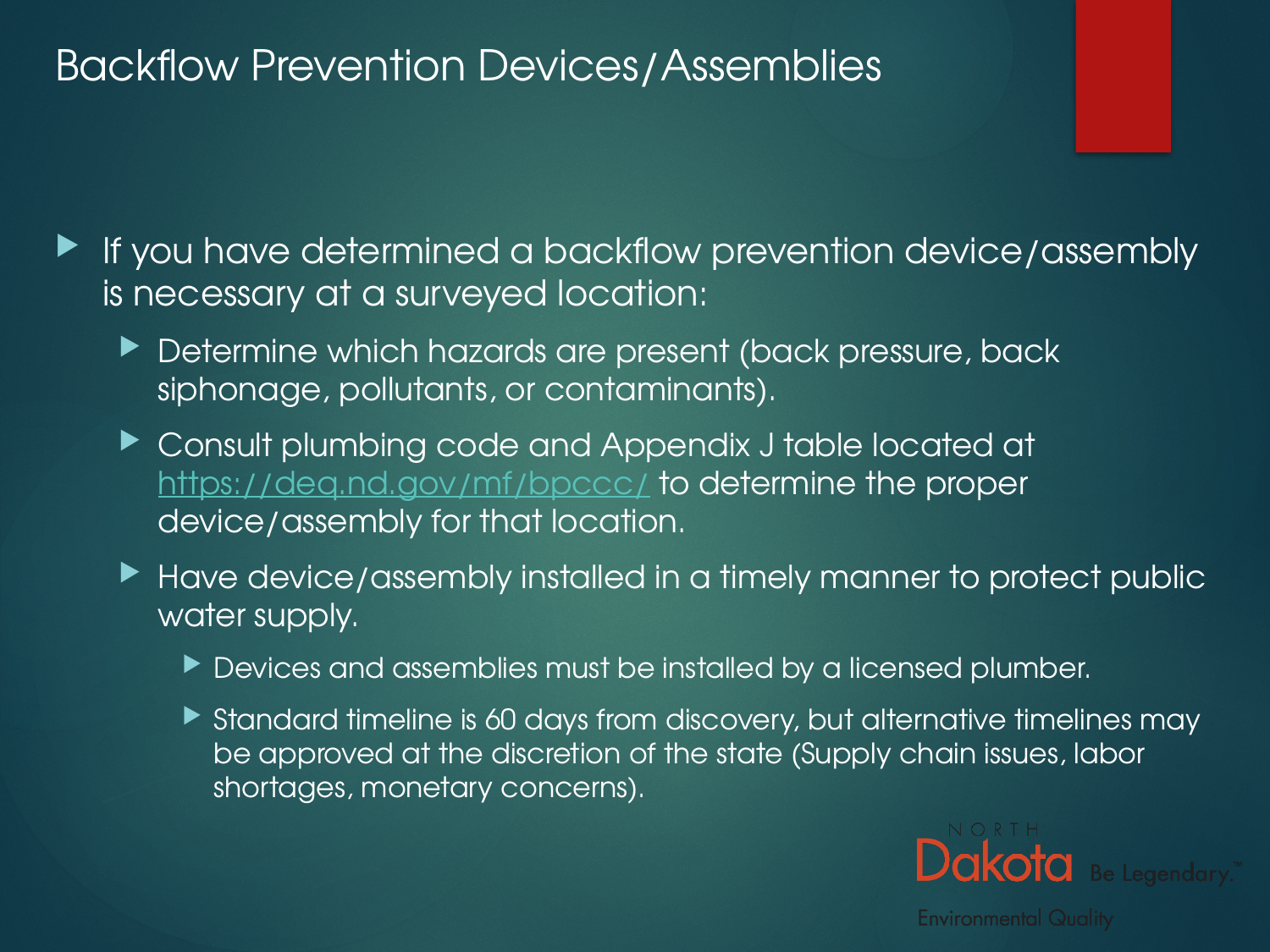

# Backflow Prevention Devices/Assemblies
If you have determined a backflow prevention device/assembly is necessary at a surveyed location:
Determine which hazards are present (back pressure, back siphonage, pollutants, or contaminants).
Consult plumbing code and Appendix J table located at https://deq.nd.gov/mf/bpccc/ to determine the proper device/assembly for that location.
Have device/assembly installed in a timely manner to protect public water supply.
Devices and assemblies must be installed by a licensed plumber.
Standard timeline is 60 days from discovery, but alternative timelines may be approved at the discretion of the state (Supply chain issues, labor shortages, monetary concerns).